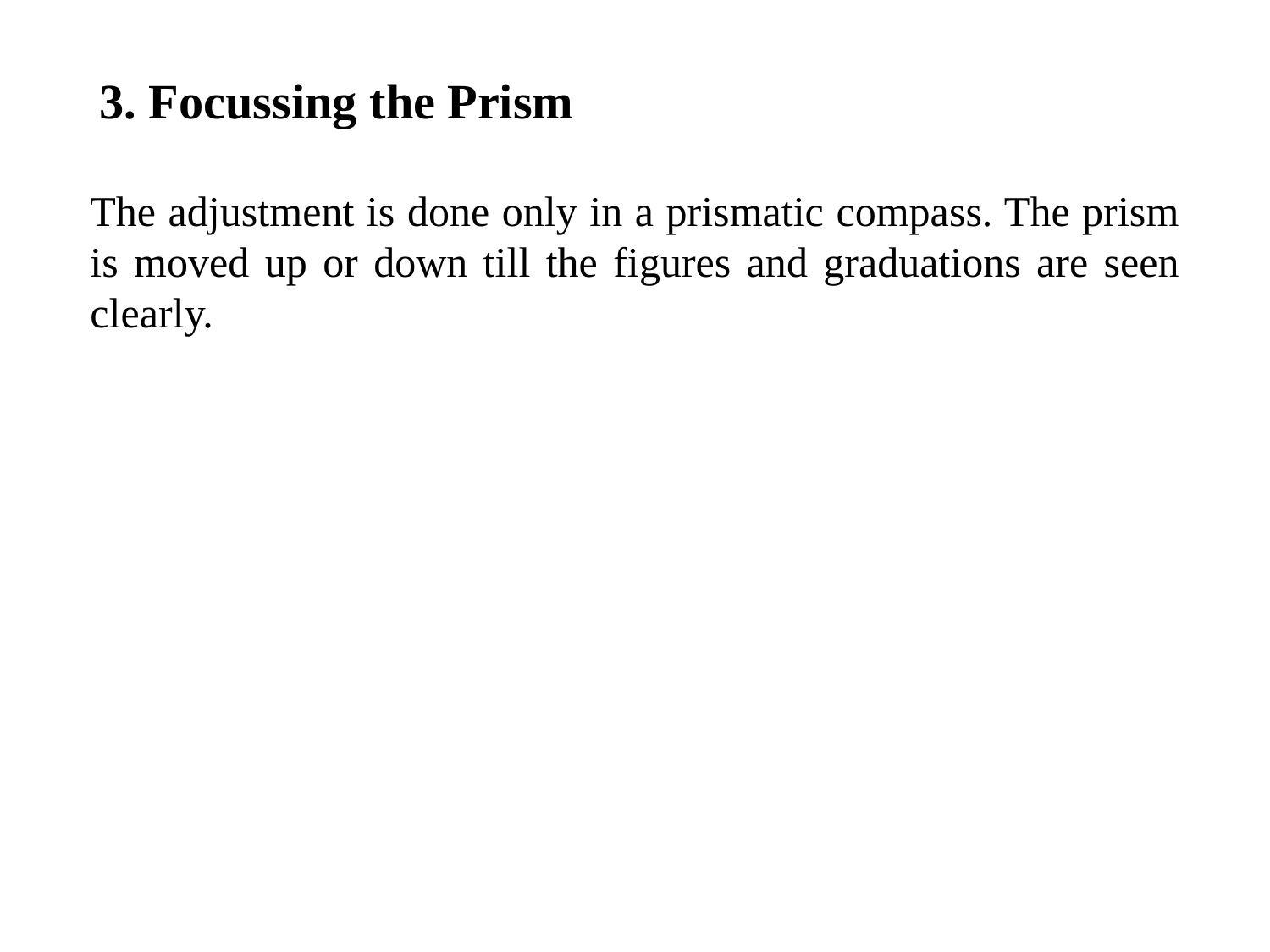

# 3. Focussing the Prism
The adjustment is done only in a prismatic compass. The prism is moved up or down till the figures and graduations are seen clearly.